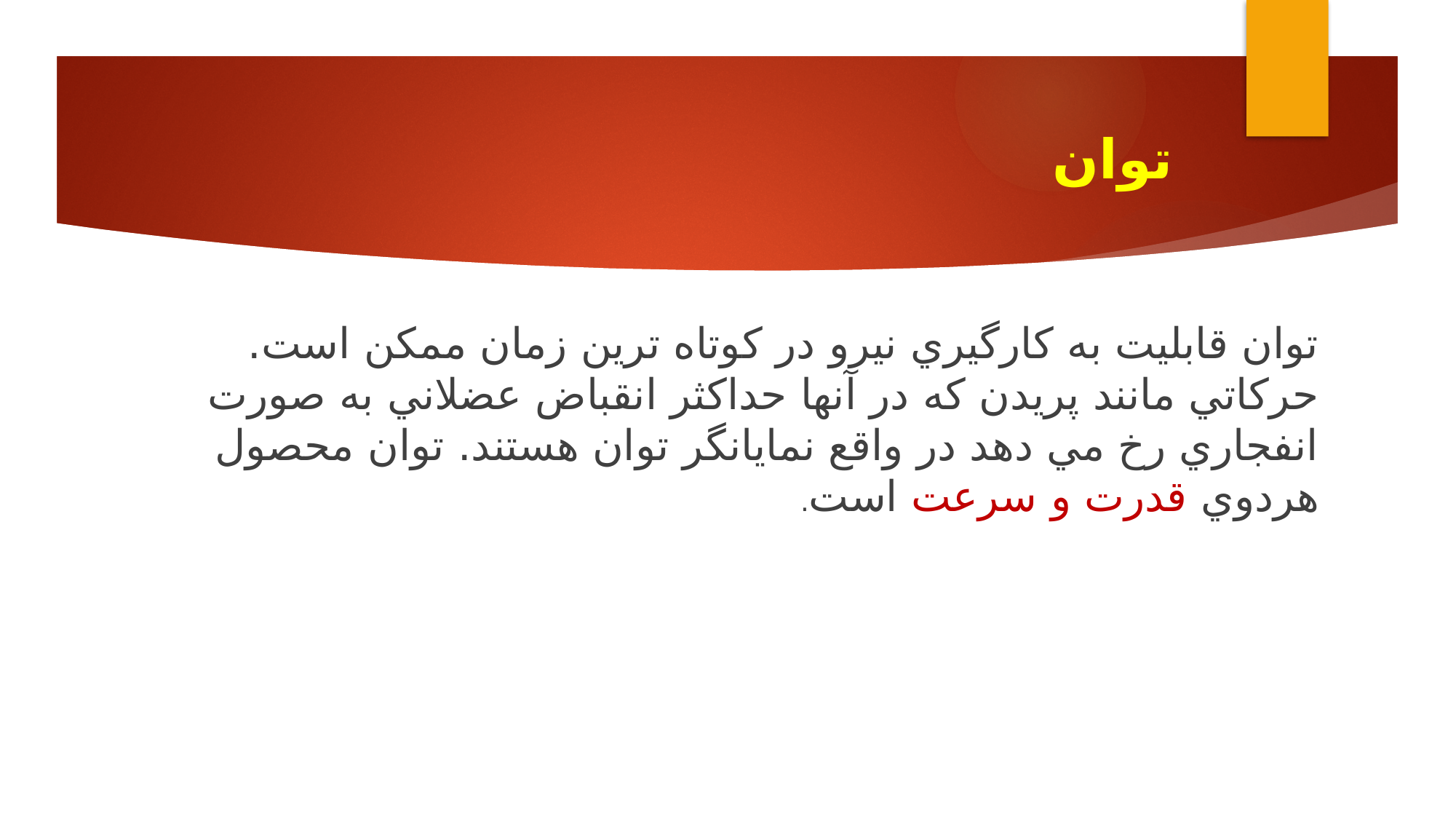

# توان
توان قابليت به كارگيري نيرو در كوتاه ترين زمان ممكن است. حركاتي مانند پريدن كه در آنها حداكثر انقباض عضلاني به صورت انفجاري رخ مي دهد در واقع نمايانگر توان هستند. توان محصول هردوي قدرت و سرعت است.